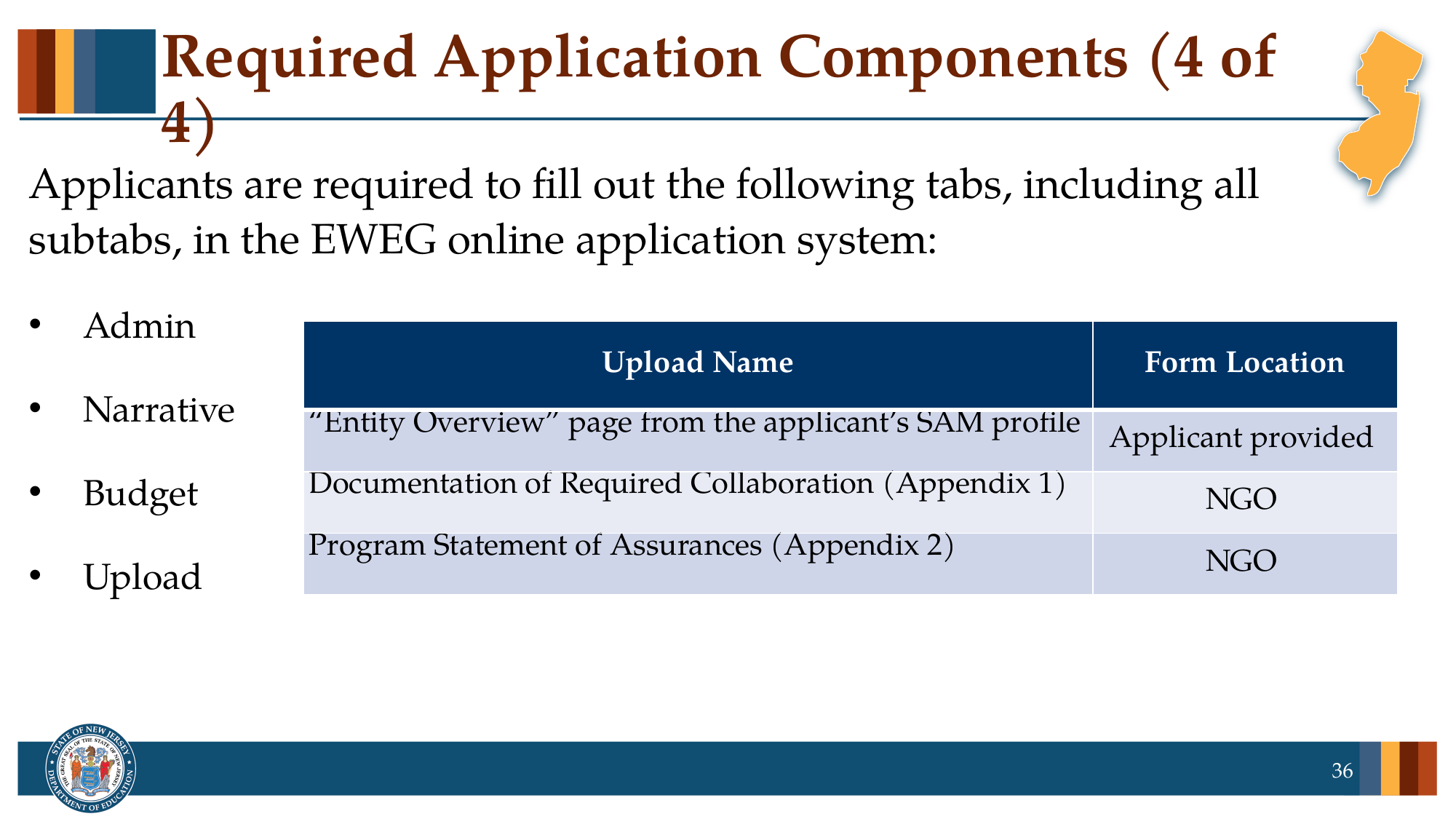

# Required Application Components (4 of 4)
Applicants are required to fill out the following tabs, including all subtabs, in the EWEG online application system:
Admin
Narrative
Budget
Upload
| Upload Name | Form Location |
| --- | --- |
| “Entity Overview” page from the applicant’s SAM profile | Applicant provided |
| Documentation of Required Collaboration (Appendix 1) | NGO |
| Program Statement of Assurances (Appendix 2) | NGO |
36